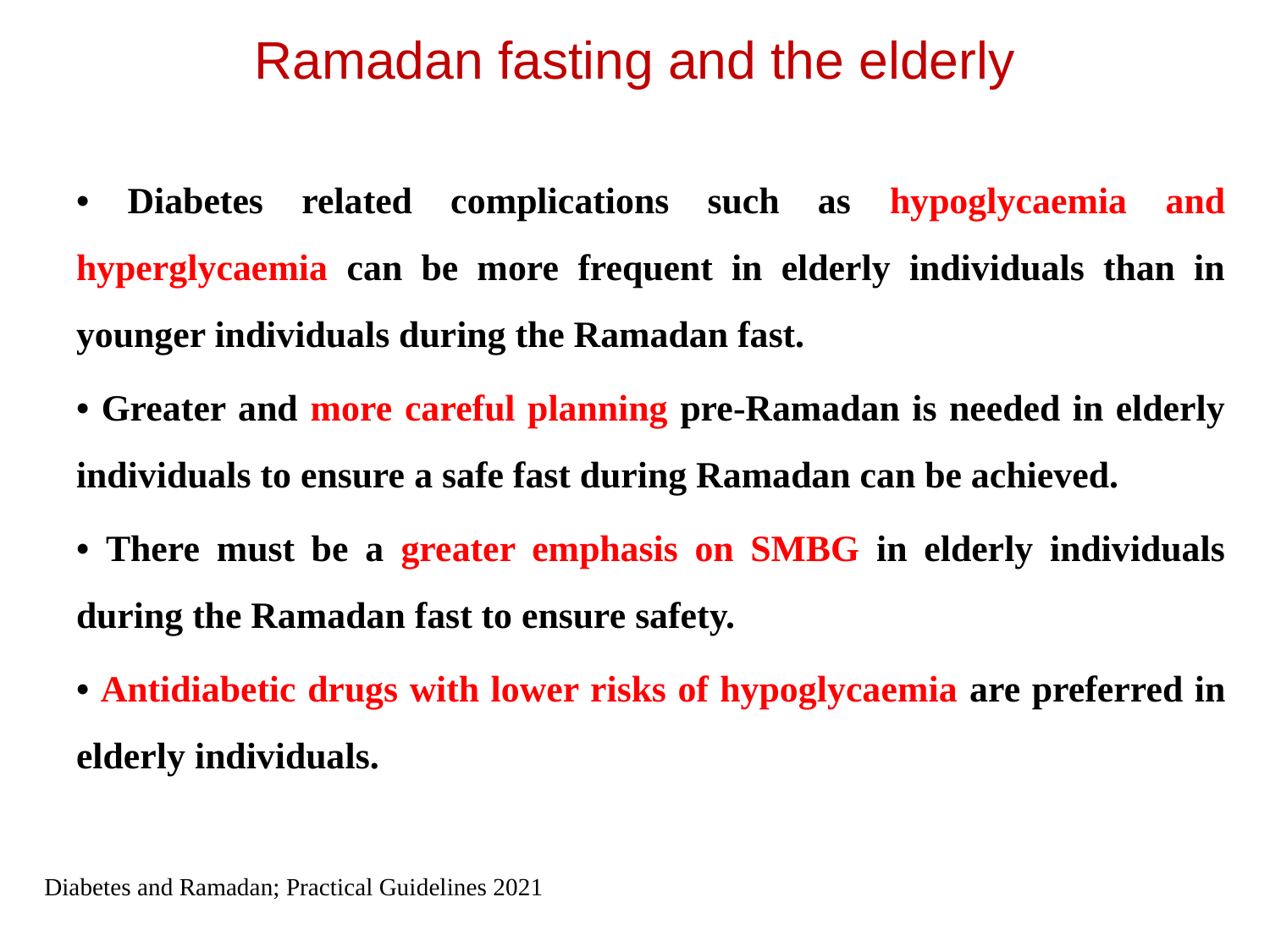

# Ramadan fasting and the elderly
• Diabetes related complications such as hypoglycaemia and hyperglycaemia can be more frequent in elderly individuals than in younger individuals during the Ramadan fast.
• Greater and more careful planning pre-Ramadan is needed in elderly individuals to ensure a safe fast during Ramadan can be achieved.
• There must be a greater emphasis on SMBG in elderly individuals during the Ramadan fast to ensure safety.
• Antidiabetic drugs with lower risks of hypoglycaemia are preferred in elderly individuals.
Diabetes and Ramadan; Practical Guidelines 2021